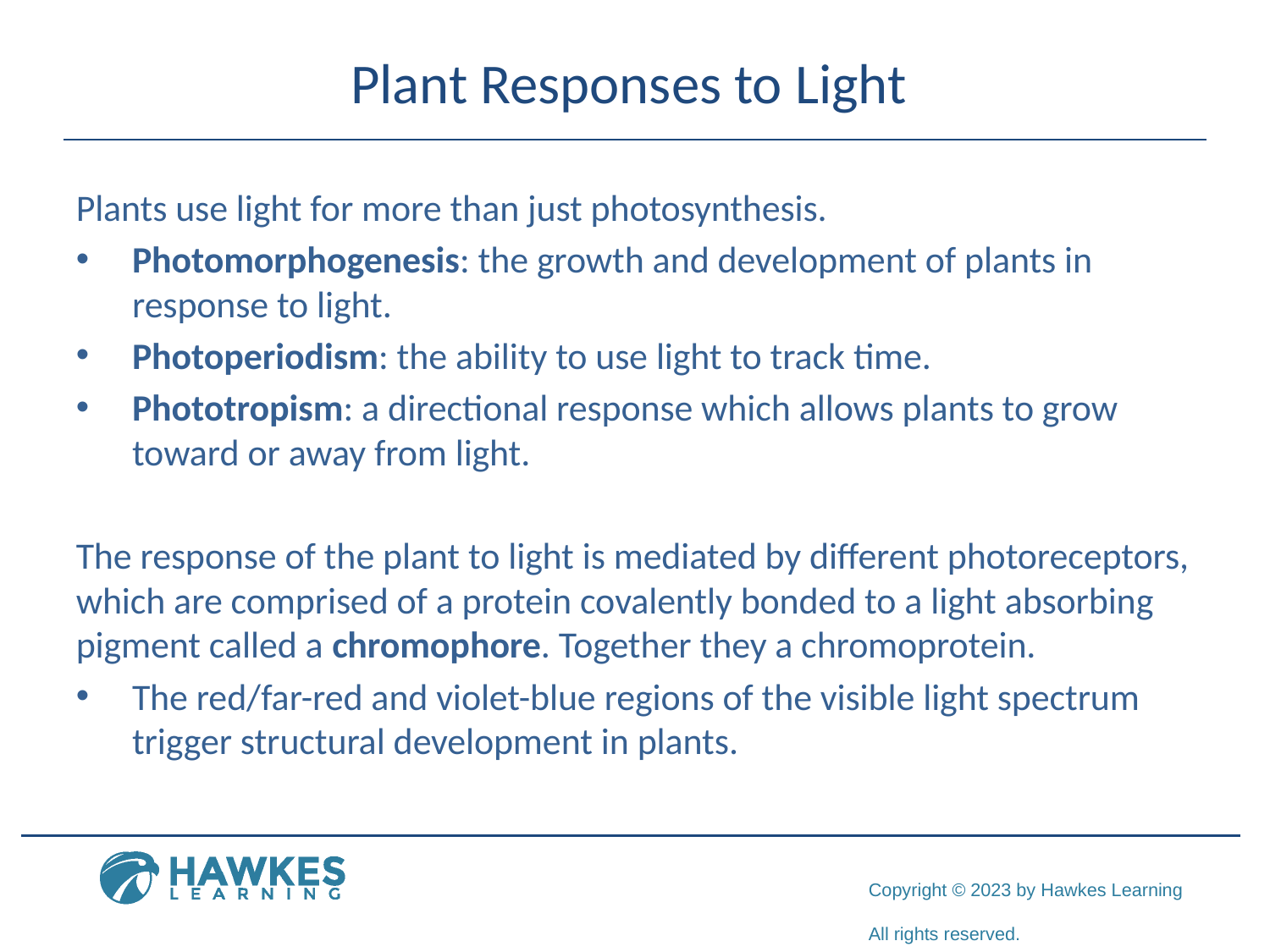

# Plant Responses to Light
Plants use light for more than just photosynthesis.
Photomorphogenesis: the growth and development of plants in response to light.
Photoperiodism: the ability to use light to track time.
Phototropism: a directional response which allows plants to grow toward or away from light.

The response of the plant to light is mediated by different photoreceptors, which are comprised of a protein covalently bonded to a light absorbing pigment called a chromophore. Together they a chromoprotein.
The red/far-red and violet-blue regions of the visible light spectrum trigger structural development in plants.